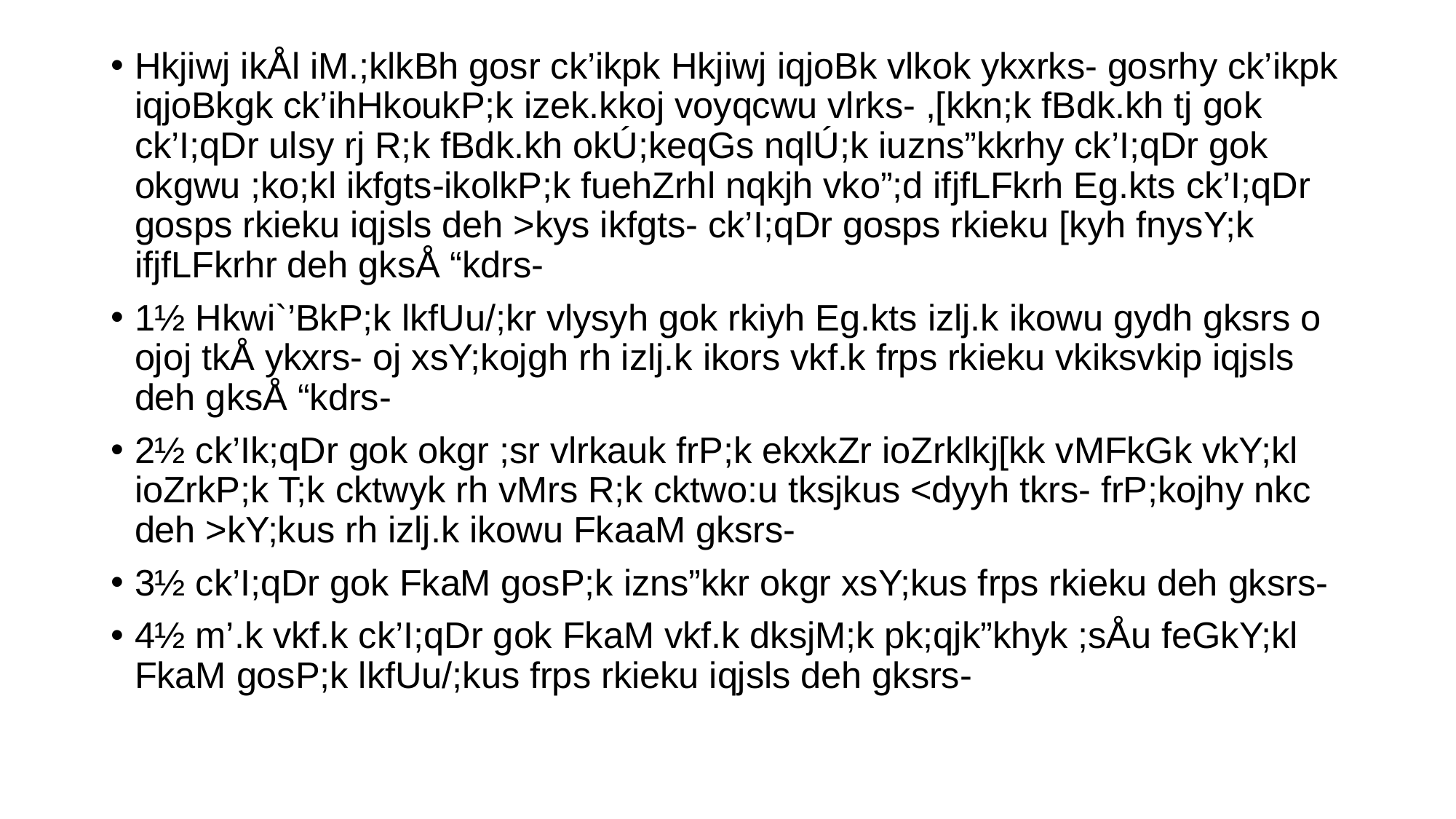

Hkjiwj ikÅl iM.;klkBh gosr ck’ikpk Hkjiwj iqjoBk vlkok ykxrks- gosrhy ck’ikpk iqjoBkgk ck’ihHkoukP;k izek.kkoj voyqcwu vlrks- ,[kkn;k fBdk.kh tj gok ck’I;qDr ulsy rj R;k fBdk.kh okÚ;keqGs nqlÚ;k iuzns”kkrhy ck’I;qDr gok okgwu ;ko;kl ikfgts-ikolkP;k fuehZrhl nqkjh vko”;d ifjfLFkrh Eg.kts ck’I;qDr gosps rkieku iqjsls deh >kys ikfgts- ck’I;qDr gosps rkieku [kyh fnysY;k ifjfLFkrhr deh gksÅ “kdrs-
1½ Hkwi`’BkP;k lkfUu/;kr vlysyh gok rkiyh Eg.kts izlj.k ikowu gydh gksrs o ojoj tkÅ ykxrs- oj xsY;kojgh rh izlj.k ikors vkf.k frps rkieku vkiksvkip iqjsls deh gksÅ “kdrs-
2½ ck’Ik;qDr gok okgr ;sr vlrkauk frP;k ekxkZr ioZrklkj[kk vMFkGk vkY;kl ioZrkP;k T;k cktwyk rh vMrs R;k cktwo:u tksjkus <dyyh tkrs- frP;kojhy nkc deh >kY;kus rh izlj.k ikowu FkaaM gksrs-
3½ ck’I;qDr gok FkaM gosP;k izns”kkr okgr xsY;kus frps rkieku deh gksrs-
4½ m’.k vkf.k ck’I;qDr gok FkaM vkf.k dksjM;k pk;qjk”khyk ;sÅu feGkY;kl FkaM gosP;k lkfUu/;kus frps rkieku iqjsls deh gksrs-